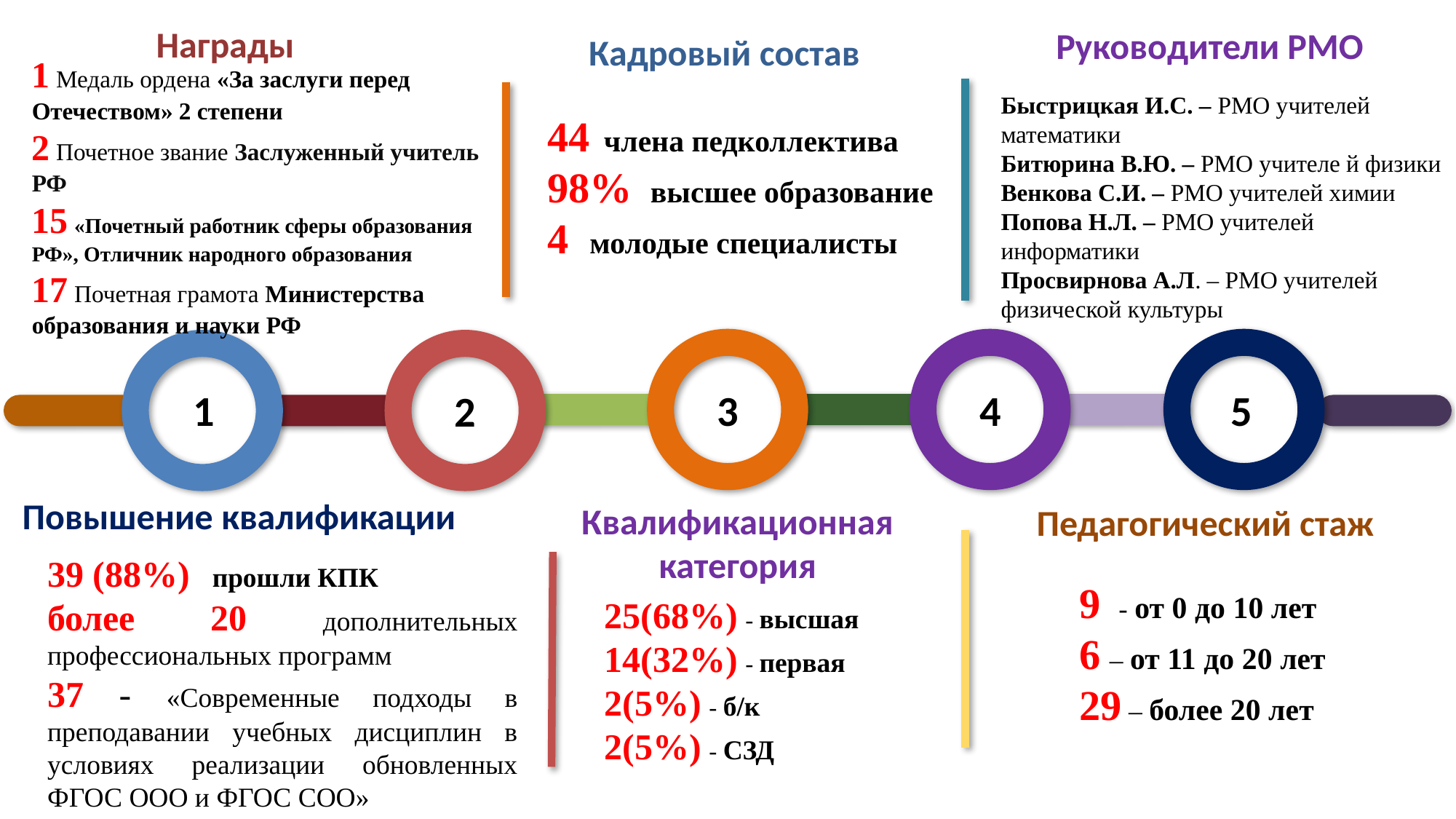

Награды
Руководители РМО

Кадровый состав

1 Медаль ордена «За заслуги перед Отечеством» 2 степени
2 Почетное звание Заслуженный учитель РФ
15 «Почетный работник сферы образования РФ», Отличник народного образования
17 Почетная грамота Министерства образования и науки РФ
Быстрицкая И.С. – РМО учителей математики
Битюрина В.Ю. – РМО учителе й физики
Венкова С.И. – РМО учителей химии
Попова Н.Л. – РМО учителей информатики
Просвирнова А.Л. – РМО учителей физической культуры
44  члена педколлектива
98%  высшее образование
4  молодые специалисты

1
3
4
5
2

Повышение квалификации
Квалификационная категория
Педагогический стаж
39 (88%)   прошли КПК
более 20 дополнительных профессиональных программ
37 - «Современные подходы в преподавании учебных дисциплин в условиях реализации обновленных ФГОС ООО и ФГОС СОО»
9  - от 0 до 10 лет
6 – от 11 до 20 лет
29 – более 20 лет
25(68%) - высшая
14(32%) - первая
2(5%) - б/к
2(5%) - СЗД